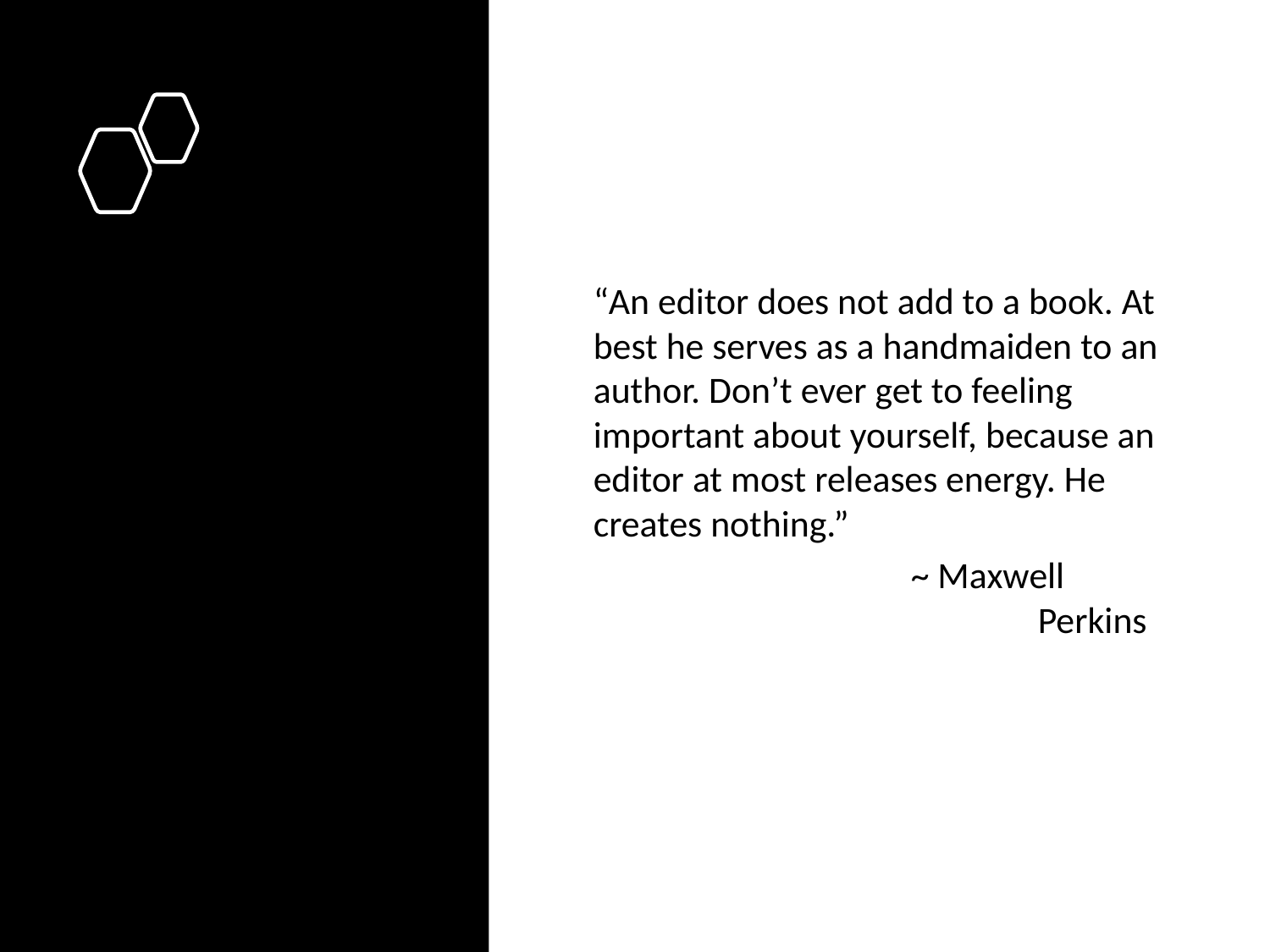

“An editor does not add to a book. At best he serves as a handmaiden to an author. Don’t ever get to feeling important about yourself, because an editor at most releases energy. He creates nothing.”
~ Maxwell 	Perkins